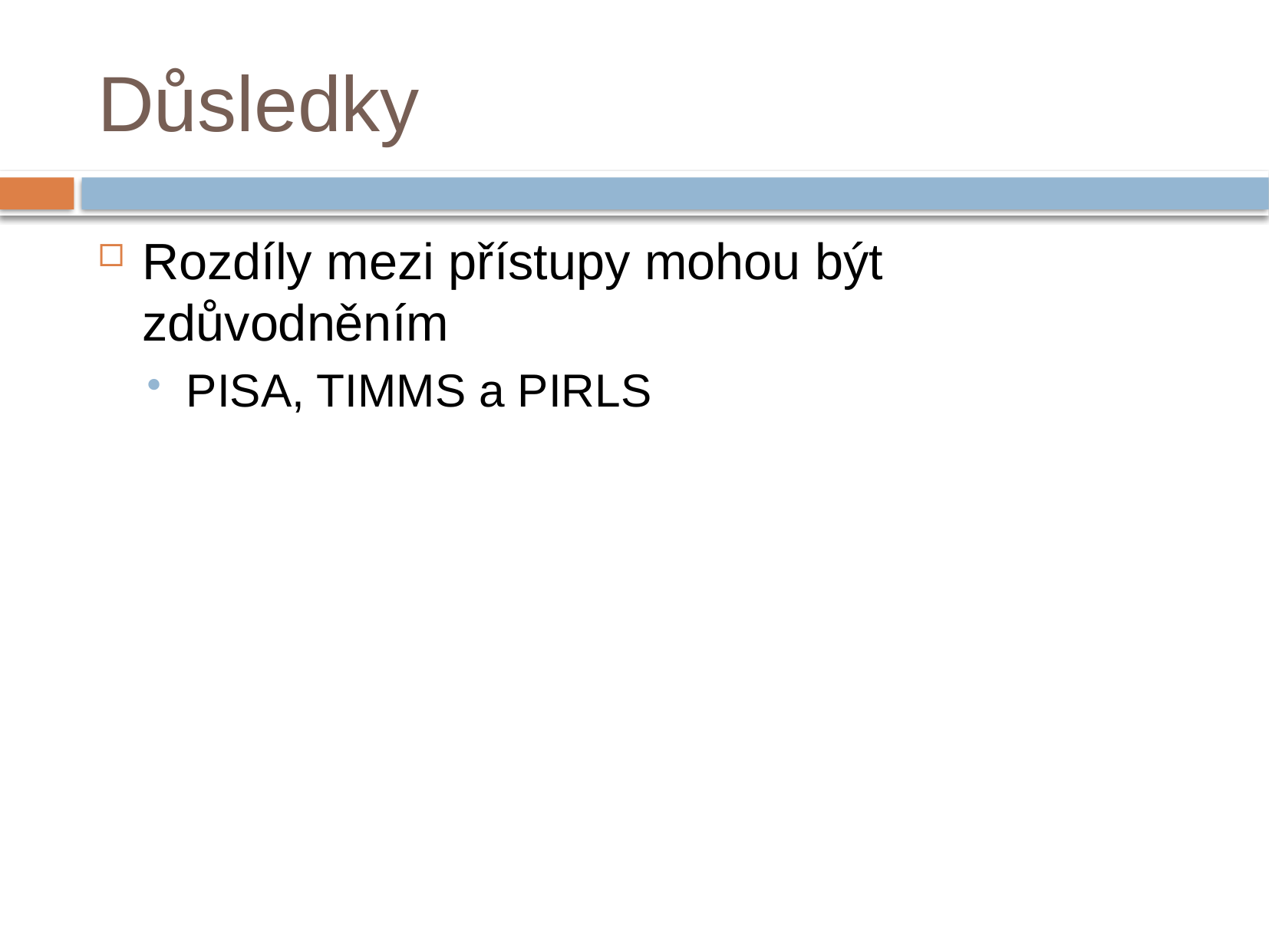

# Důsledky
Rozdíly mezi přístupy mohou být zdůvodněním
PISA, TIMMS a PIRLS